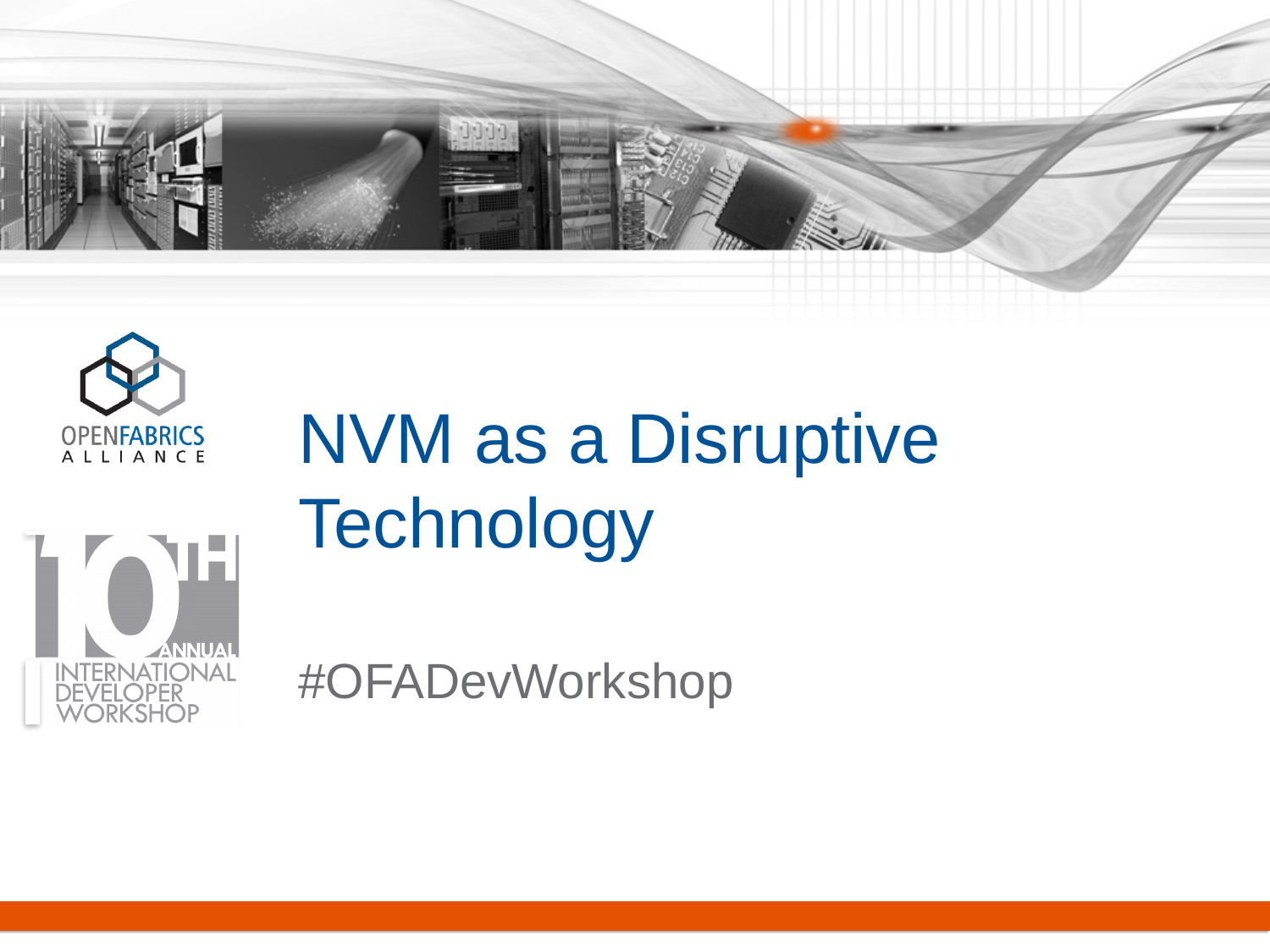

# NVM as a Disruptive Technology
#OFADevWorkshop